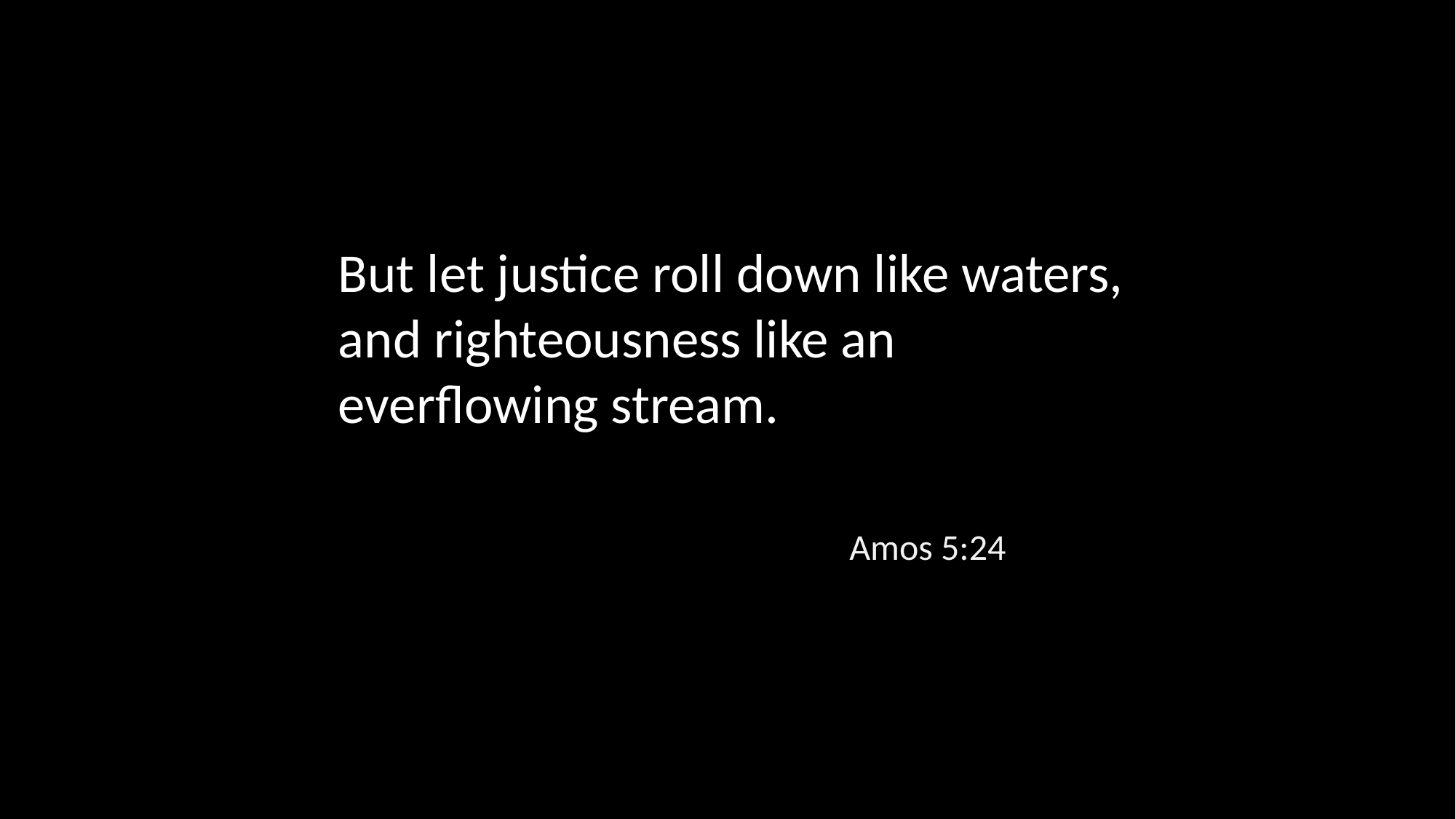

But let justice roll down like waters, and righteousness like an everflowing stream.
Amos 5:24